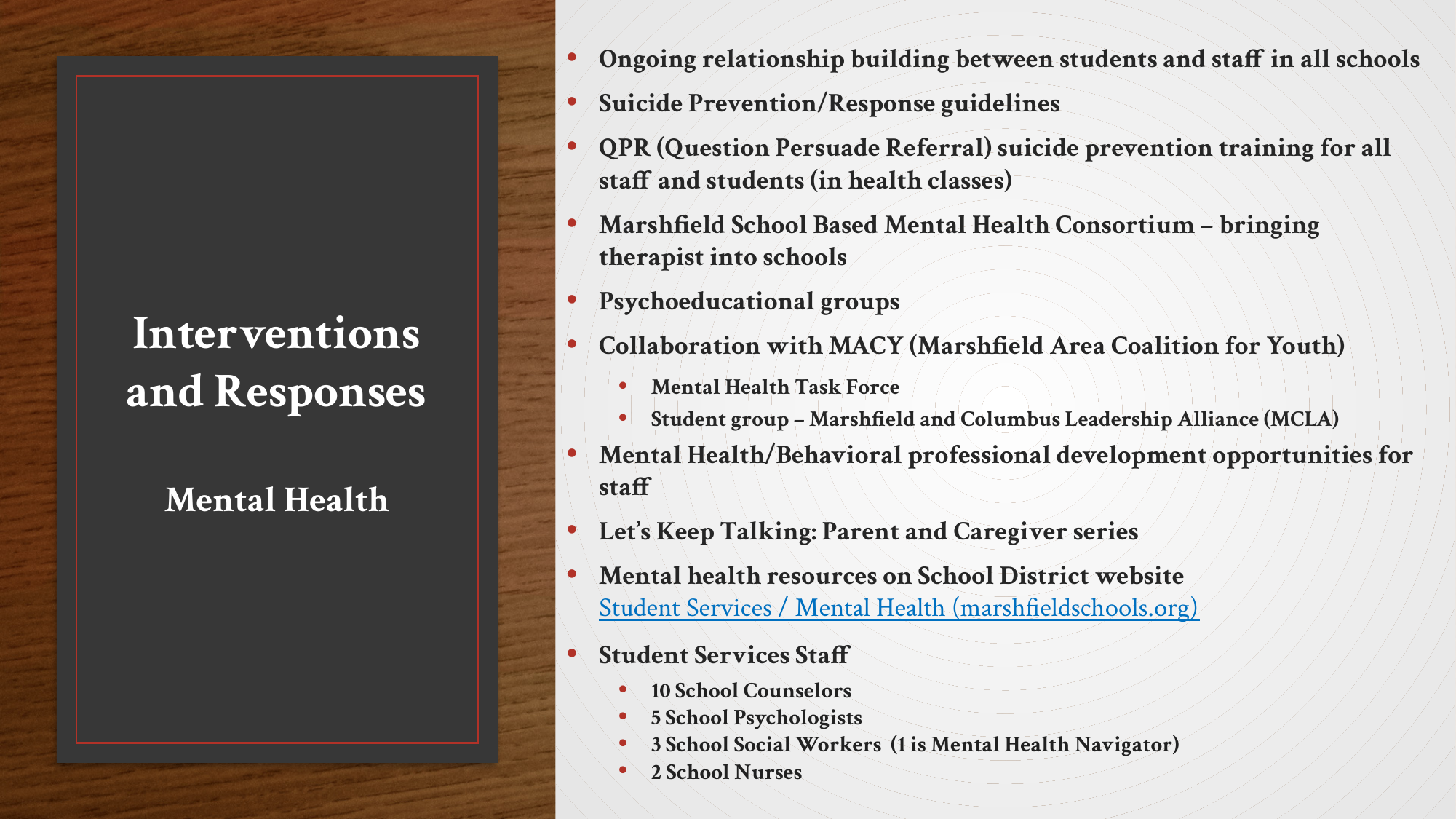

Ongoing relationship building between students and staff in all schools
Suicide Prevention/Response guidelines
QPR (Question Persuade Referral) suicide prevention training for all staff and students (in health classes)
Marshfield School Based Mental Health Consortium – bringing therapist into schools
Psychoeducational groups
Collaboration with MACY (Marshfield Area Coalition for Youth)
Mental Health Task Force
Student group – Marshfield and Columbus Leadership Alliance (MCLA)
Mental Health/Behavioral professional development opportunities for staff
Let’s Keep Talking: Parent and Caregiver series
Mental health resources on School District website Student Services / Mental Health (marshfieldschools.org)
Student Services Staff
10 School Counselors
5 School Psychologists
3 School Social Workers  (1 is Mental Health Navigator)
2 School Nurses

# Interventions and Responses Mental Health